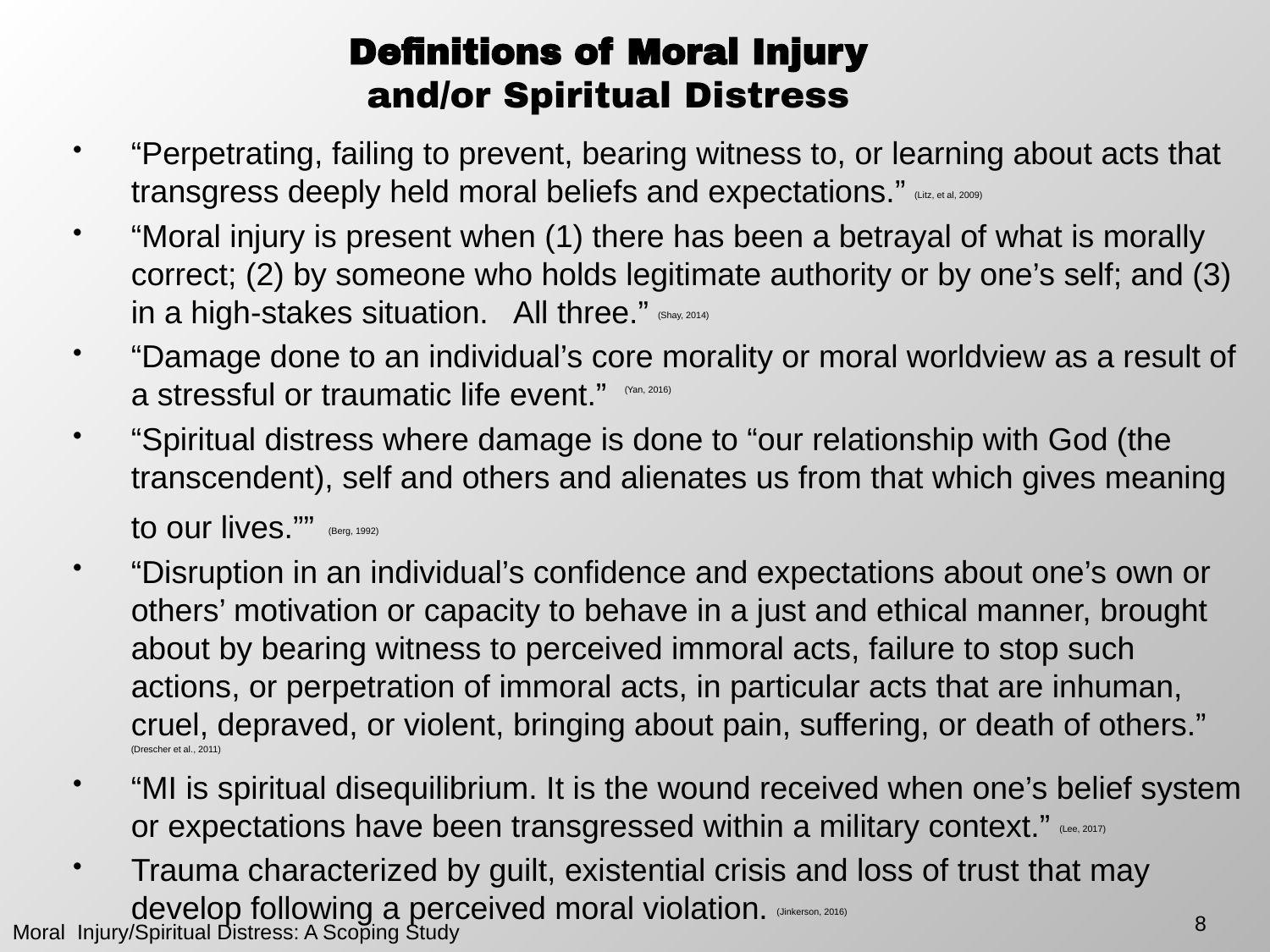

# Definitions of Moral Injury and/or Spiritual Distress
“Perpetrating, failing to prevent, bearing witness to, or learning about acts that transgress deeply held moral beliefs and expectations.” (Litz, et al, 2009)
“Moral injury is present when (1) there has been a betrayal of what is morally correct; (2) by someone who holds legitimate authority or by one’s self; and (3) in a high-stakes situation.   All three.” (Shay, 2014)
“Damage done to an individual’s core morality or moral worldview as a result of a stressful or traumatic life event.”  (Yan, 2016)
“Spiritual distress where damage is done to “our relationship with God (the transcendent), self and others and alienates us from that which gives meaning to our lives.””  (Berg, 1992)
“Disruption in an individual’s confidence and expectations about one’s own or others’ motivation or capacity to behave in a just and ethical manner, brought about by bearing witness to perceived immoral acts, failure to stop such actions, or perpetration of immoral acts, in particular acts that are inhuman, cruel, depraved, or violent, bringing about pain, suffering, or death of others.” (Drescher et al., 2011)
“MI is spiritual disequilibrium. It is the wound received when one’s belief system or expectations have been transgressed within a military context.” (Lee, 2017)
Trauma characterized by guilt, existential crisis and loss of trust that may develop following a perceived moral violation. (Jinkerson, 2016)

8
Moral  Injury/Spiritual Distress: A Scoping Study